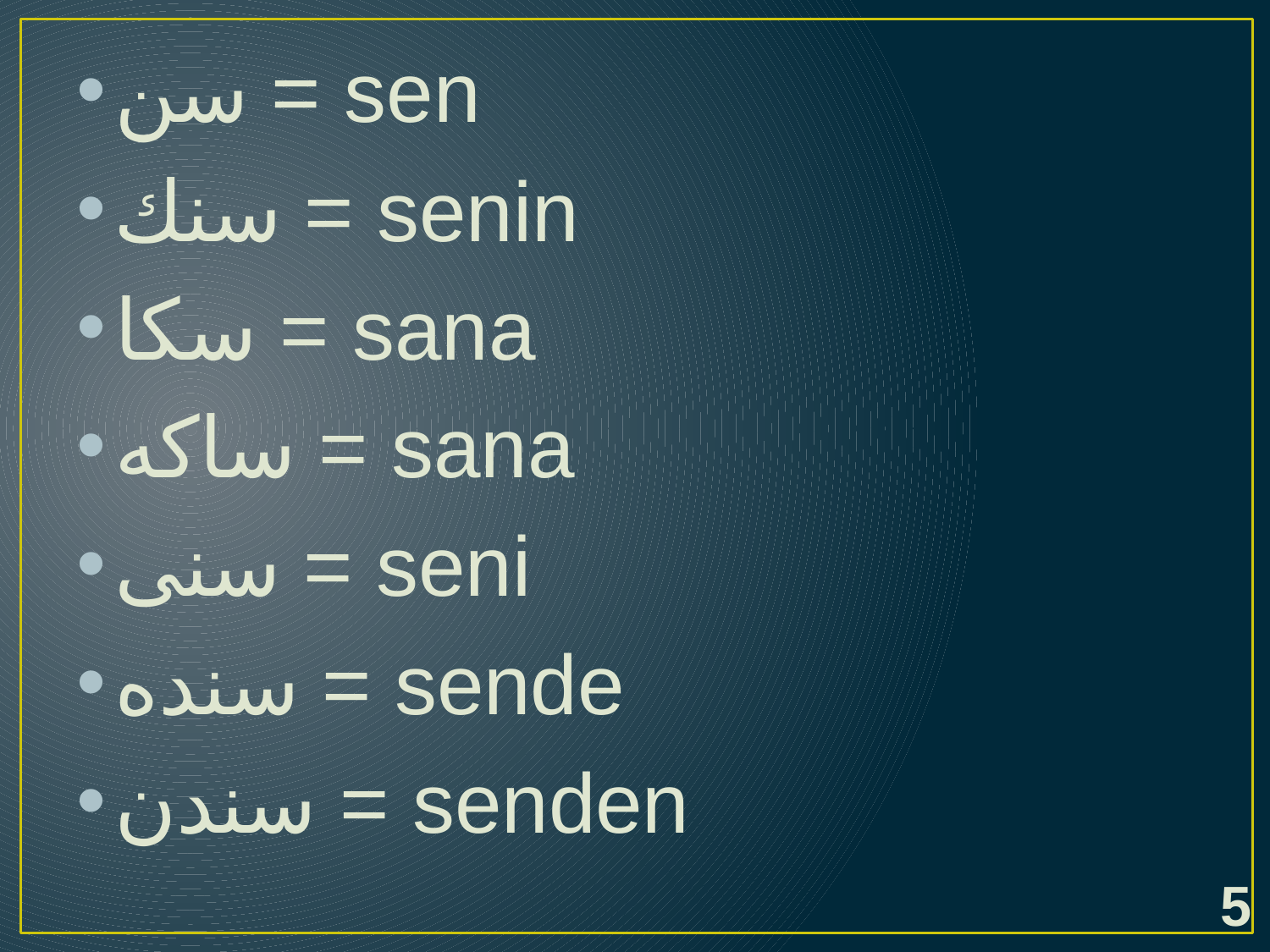

سن = sen
سنك = senin
سكا = sana
ساكه = sana
سنى = seni
سنده = sende
سندن = senden

5